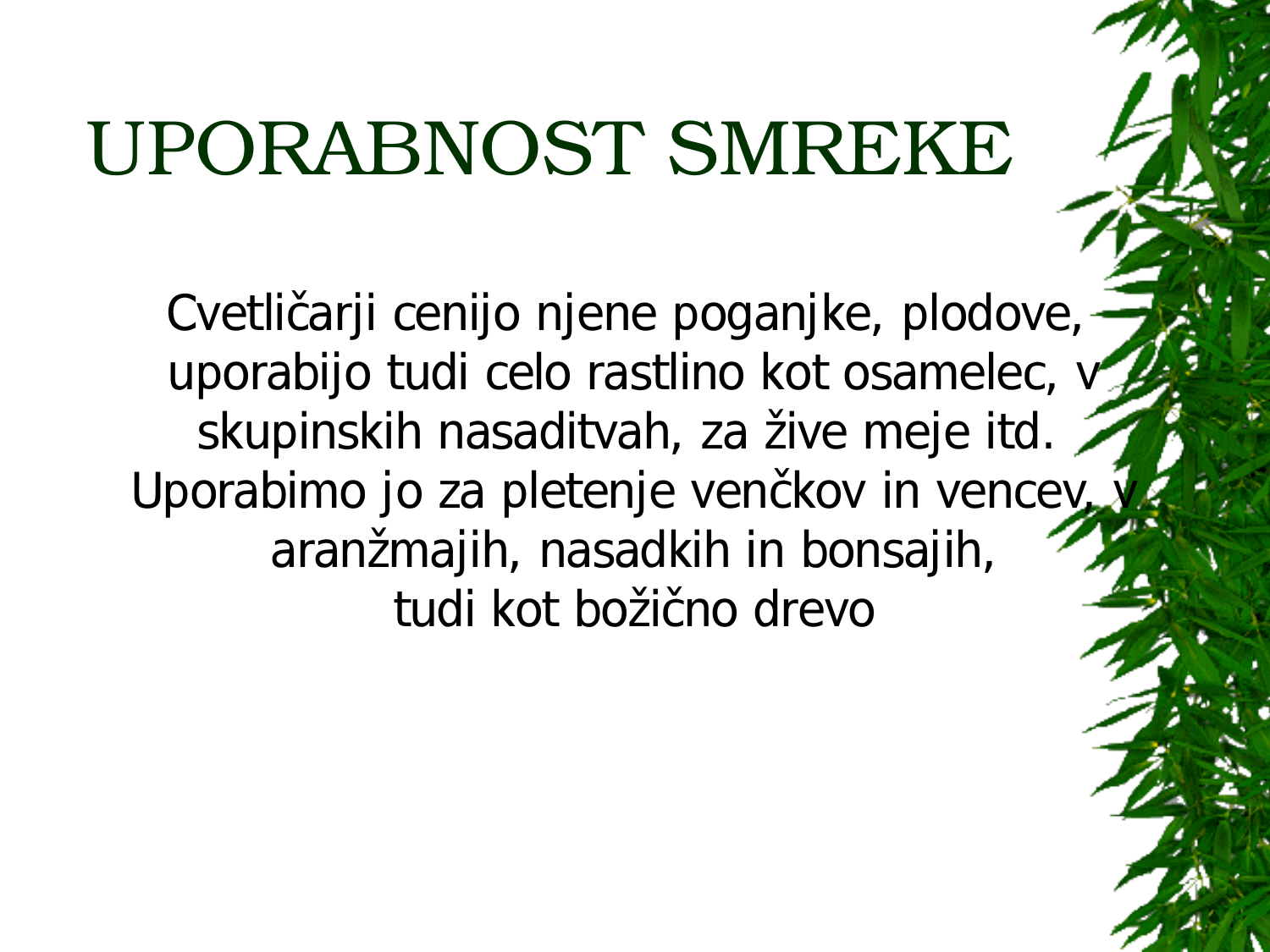

# UPORABNOST SMREKE
Cvetličarji cenijo njene poganjke, plodove,
uporabijo tudi celo rastlino kot osamelec, v skupinskih nasaditvah, za žive meje itd.
Uporabimo jo za pletenje venčkov in vencev, v aranžmajih, nasadkih in bonsajih,
tudi kot božično drevo